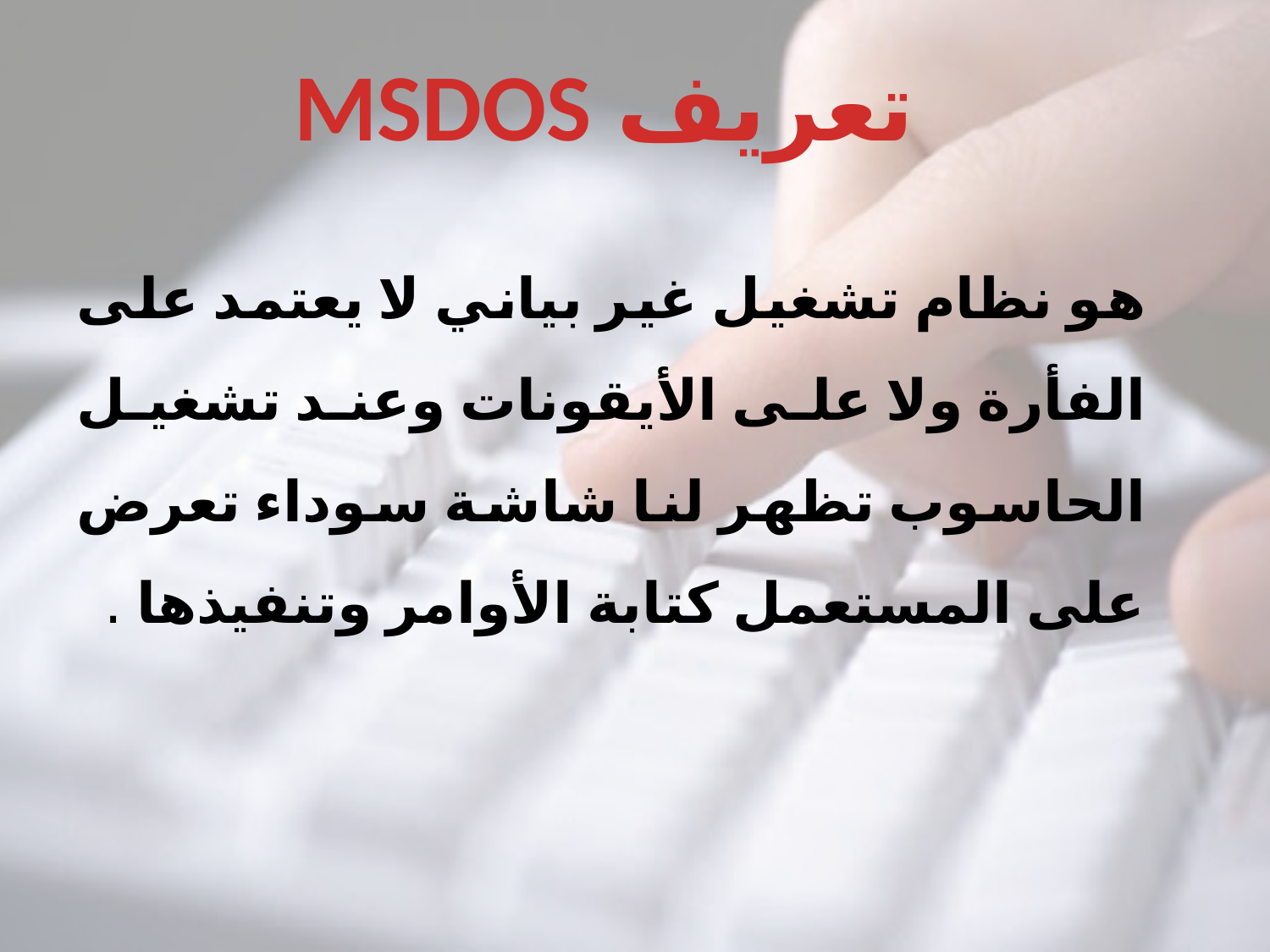

تعريف MSDOS
		هو نظام تشغيل غير بياني لا يعتمد على الفأرة ولا على الأيقونات وعند تشغيل الحاسوب تظهر لنا شاشة سوداء تعرض على المستعمل كتابة الأوامر وتنفيذها .